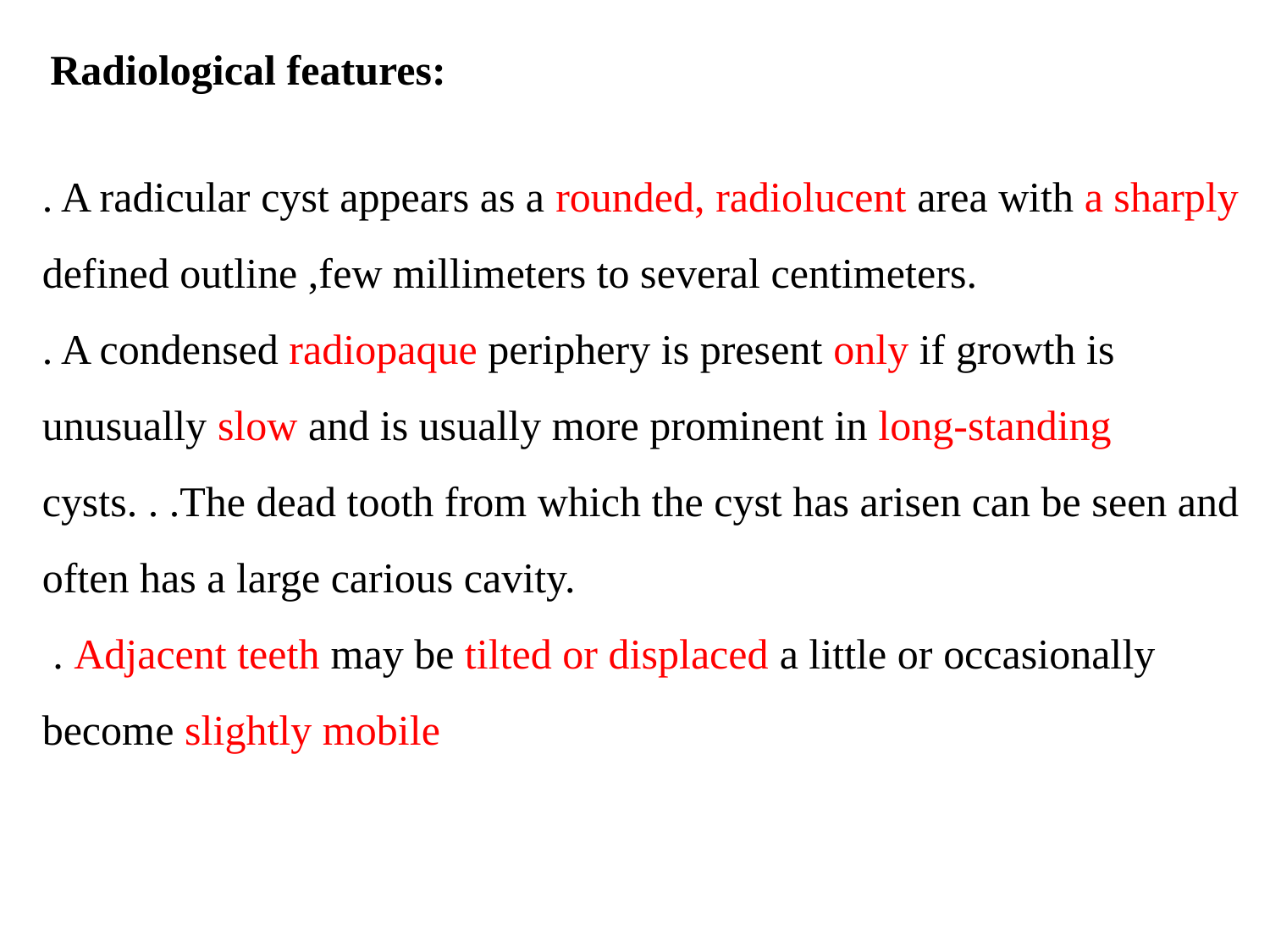

Radiological features:

. A radicular cyst appears as a rounded, radiolucent area with a sharply defined outline ,few millimeters to several centimeters.
. A condensed radiopaque periphery is present only if growth is unusually slow and is usually more prominent in long-standing cysts. . .The dead tooth from which the cyst has arisen can be seen and often has a large carious cavity.
 . Adjacent teeth may be tilted or displaced a little or occasionally become slightly mobile